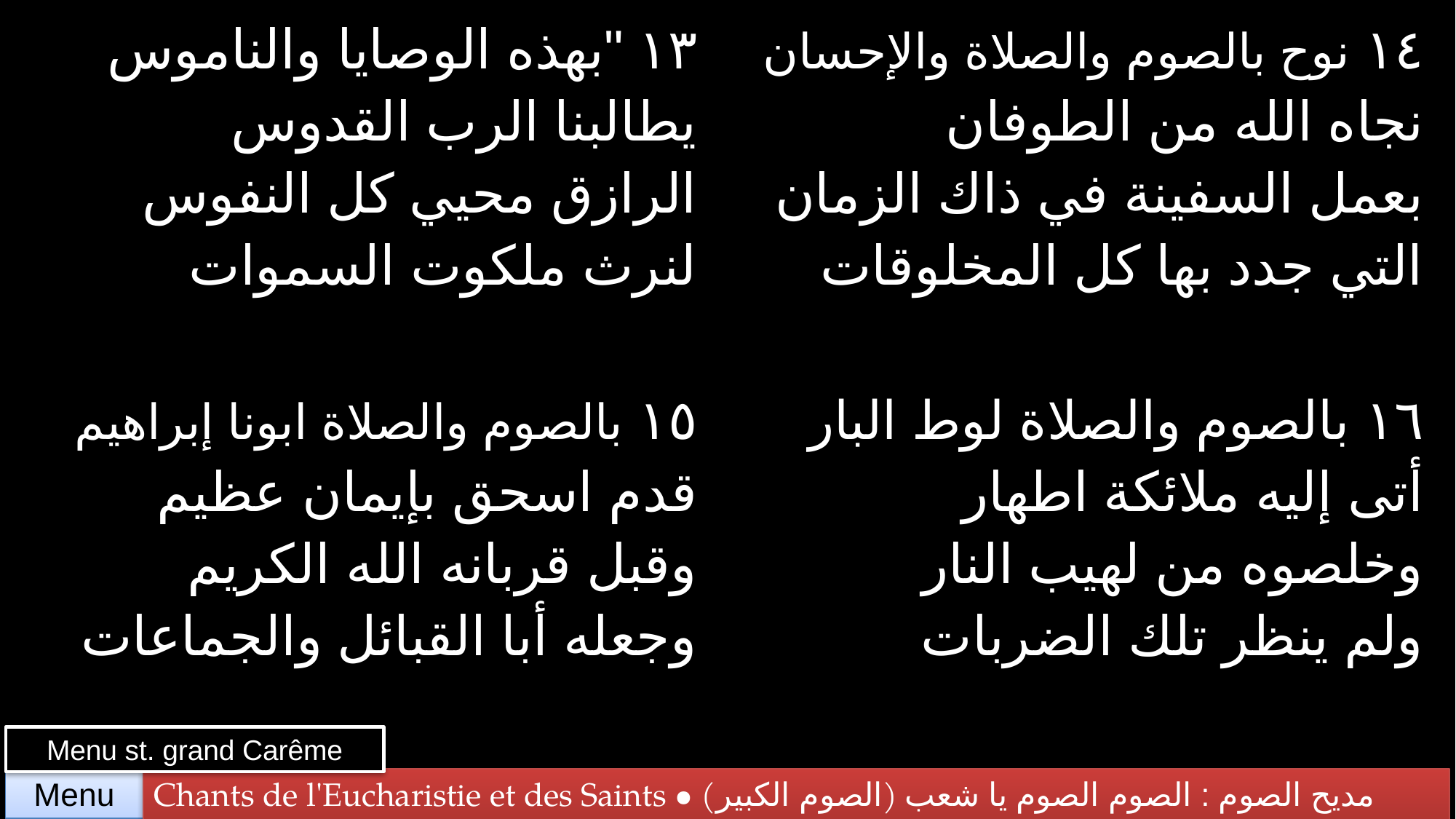

| ١٣ "بهذه الوصايا والناموس يطالبنا الرب القدوس الرازق محيي كل النفوس لنرث ملكوت السموات | ١٤ نوح بالصوم والصلاة والإحسان نجاه الله من الطوفان بعمل السفينة في ذاك الزمان التي جدد بها كل المخلوقات |
| --- | --- |
| ١٥ بالصوم والصلاة ابونا إبراهيم قدم اسحق بإيمان عظيم وقبل قربانه الله الكريم وجعله أبا القبائل والجماعات | ١٦ بالصوم والصلاة لوط البار أتى إليه ملائكة اطهار وخلصوه من لهيب النار ولم ينظر تلك الضربات |

Menu st. grand Carême
Chants de l'Eucharistie et des Saints • (الصوم الكبير) مديح الصوم : الصوم الصوم يا شعب يسوع
Menu